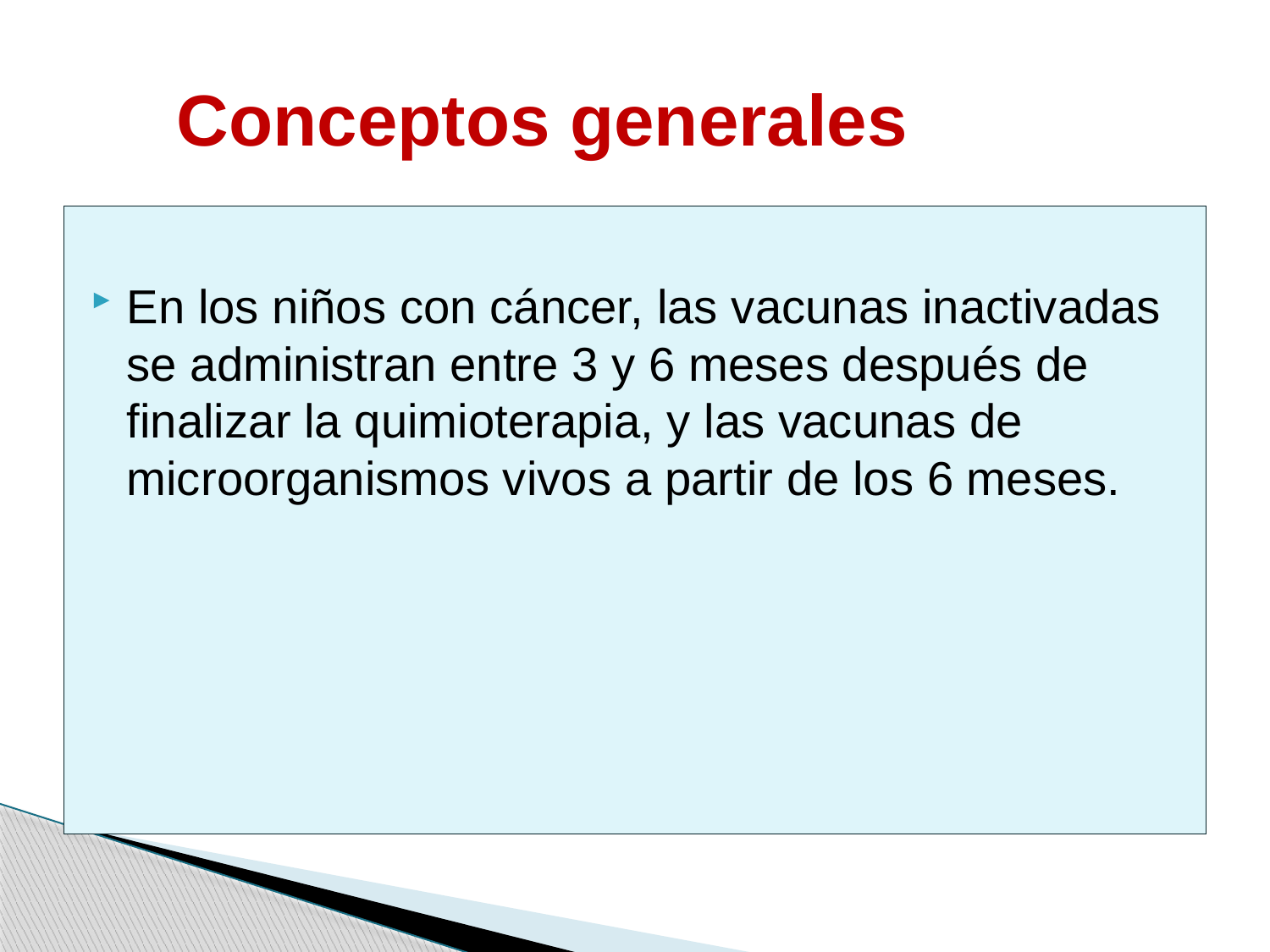

# Conceptos generales

En los niños con cáncer, las vacunas inactivadas se administran entre 3 y 6 meses después de finalizar la quimioterapia, y las vacunas de microorganismos vivos a partir de los 6 meses.